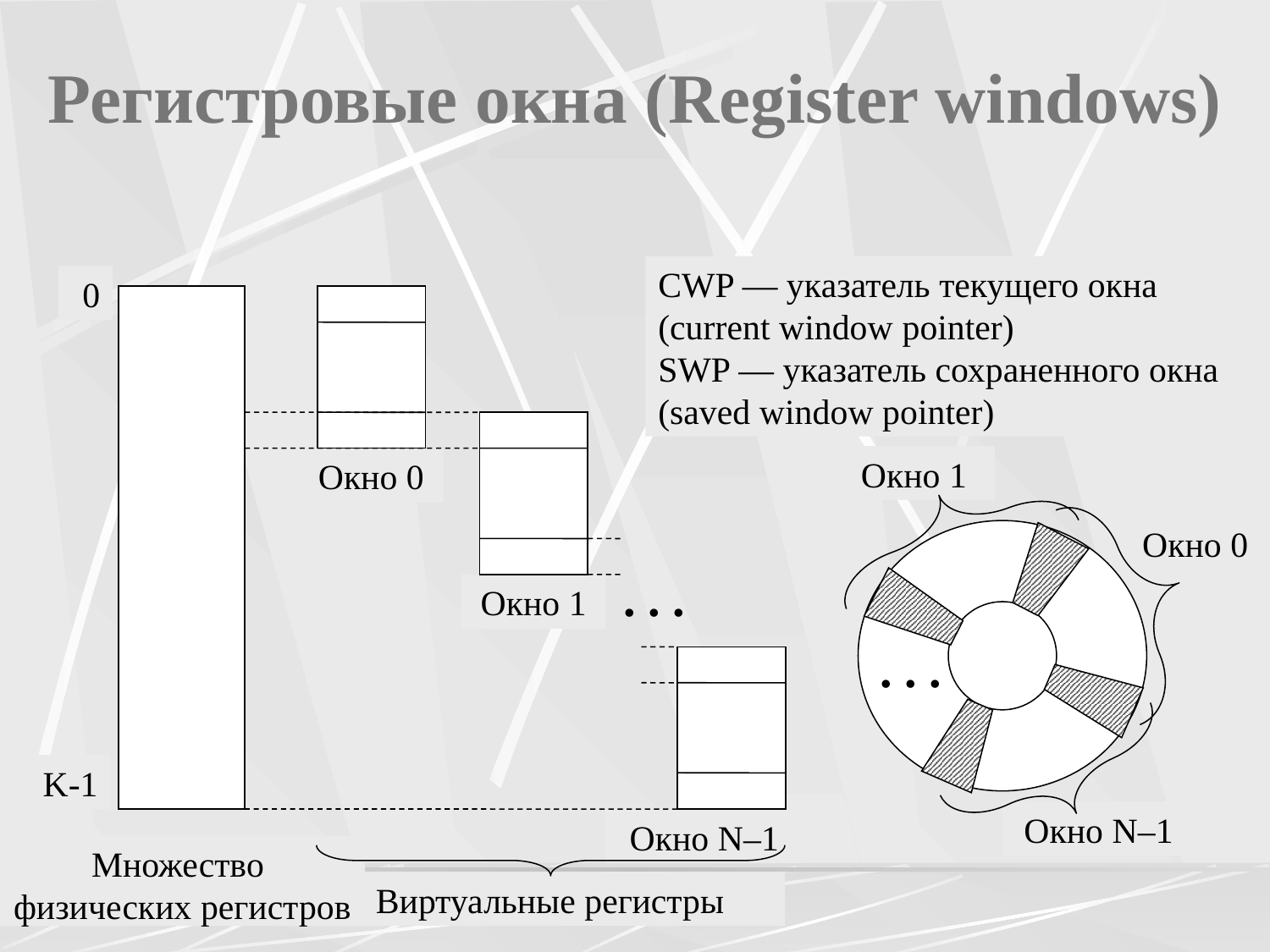

# Регистровые окна (Register windows)
CWP — указатель текущего окна
(current window pointer)
SWP — указатель сохраненного окна
(saved window pointer)
0

Окно 1

Окно 0

Окно 0

. . .

Окно 1

. . .

K-1

Окно N–1

Окно N–1
Множество
физических регистров
Виртуальные регистры